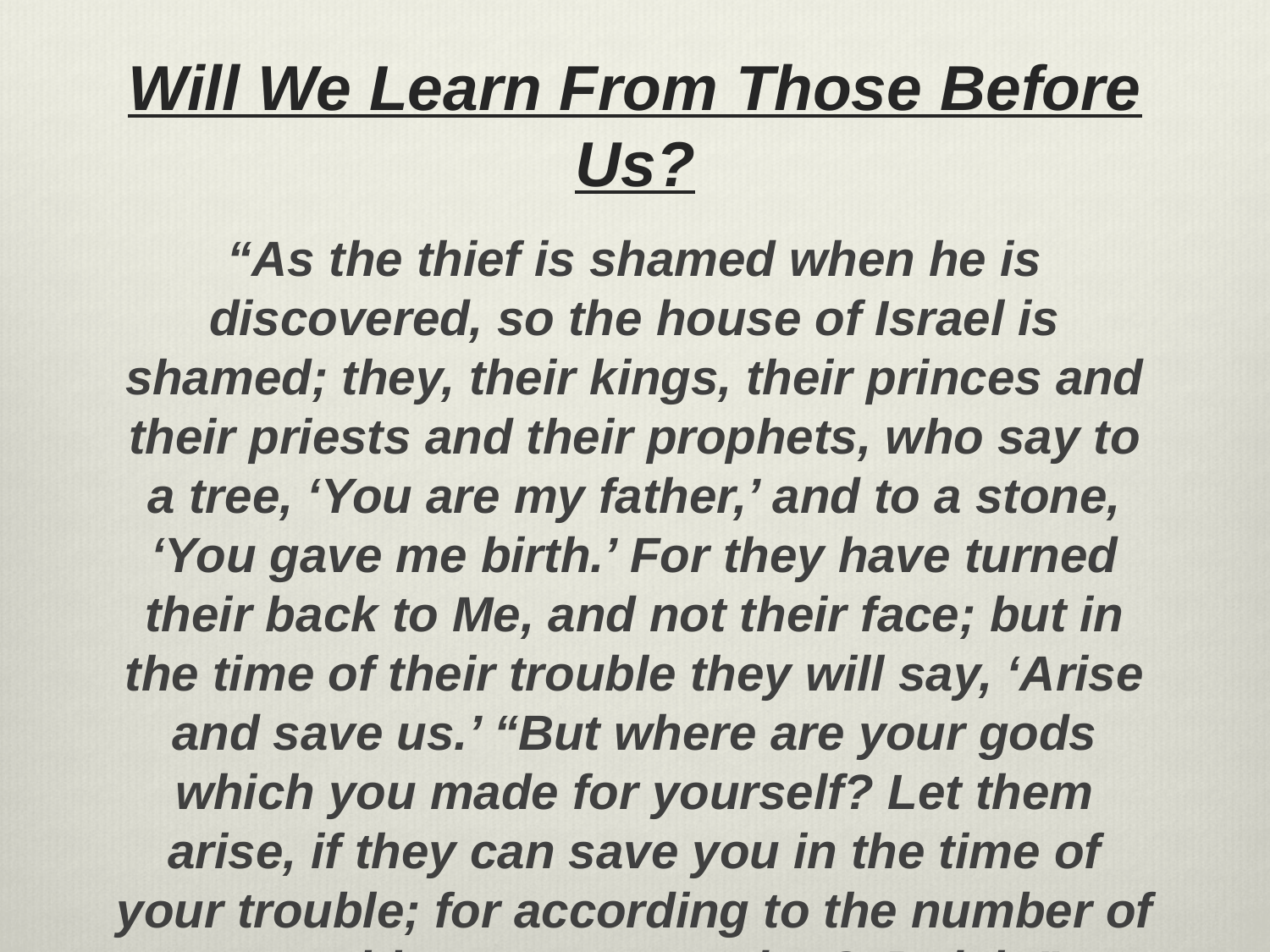

# Will We Learn From Those Before Us?
“As the thief is shamed when he is discovered, so the house of Israel is shamed; they, their kings, their princes and their priests and their prophets, who say to a tree, ‘You are my father,’ and to a stone, ‘You gave me birth.’ For they have turned their back to Me, and not their face; but in the time of their trouble they will say, ‘Arise and save us.’ “But where are your gods which you made for yourself? Let them arise, if they can save you in the time of your trouble; for according to the number of your cities are your gods, O Judah.” (Jeremiah 2:26-28)